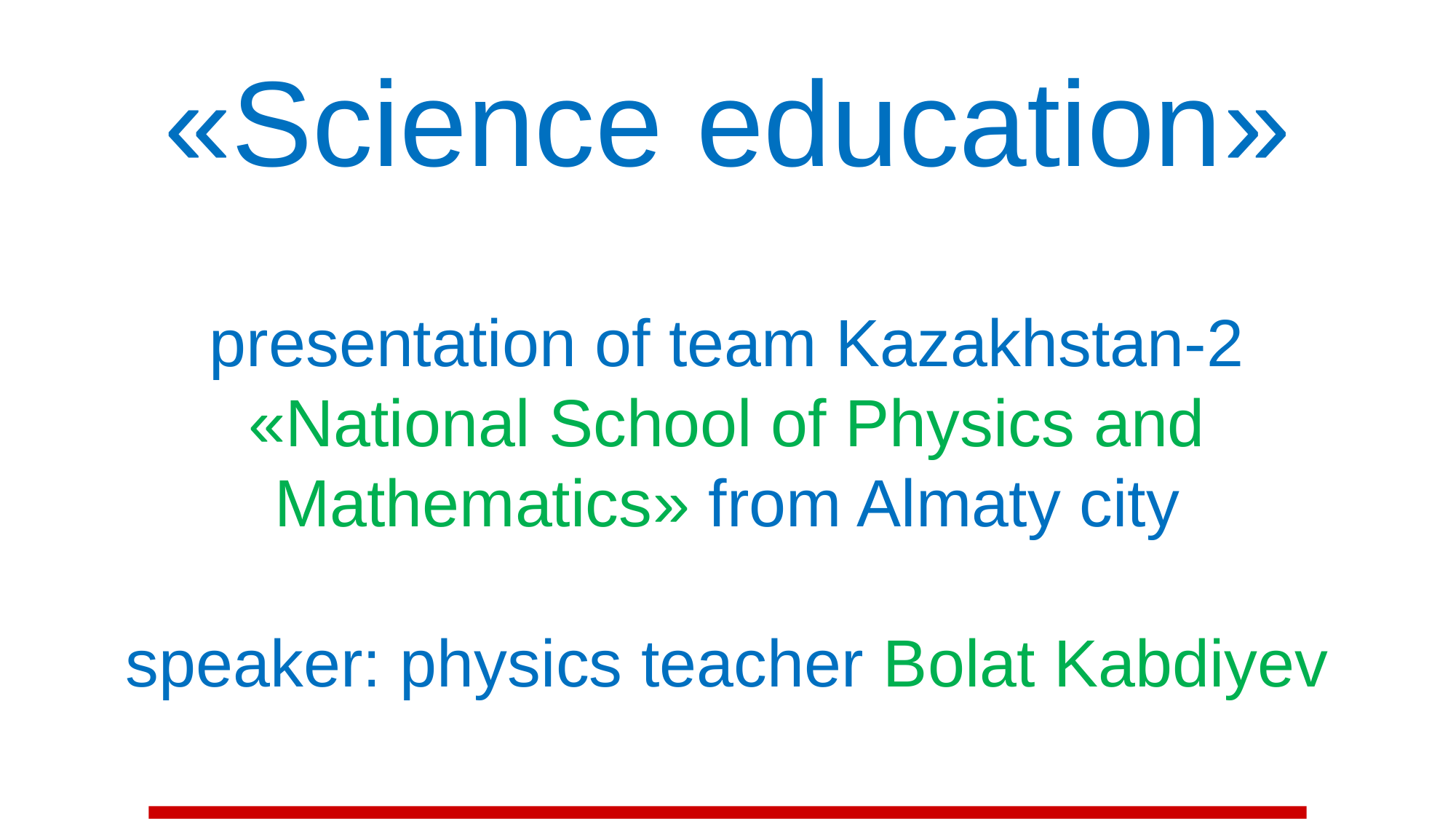

«Science education»

presentation of team Kazakhstan-2
«National School of Physics and Mathematics» from Almaty city

speaker: physics teacher Bolat Kabdiyev